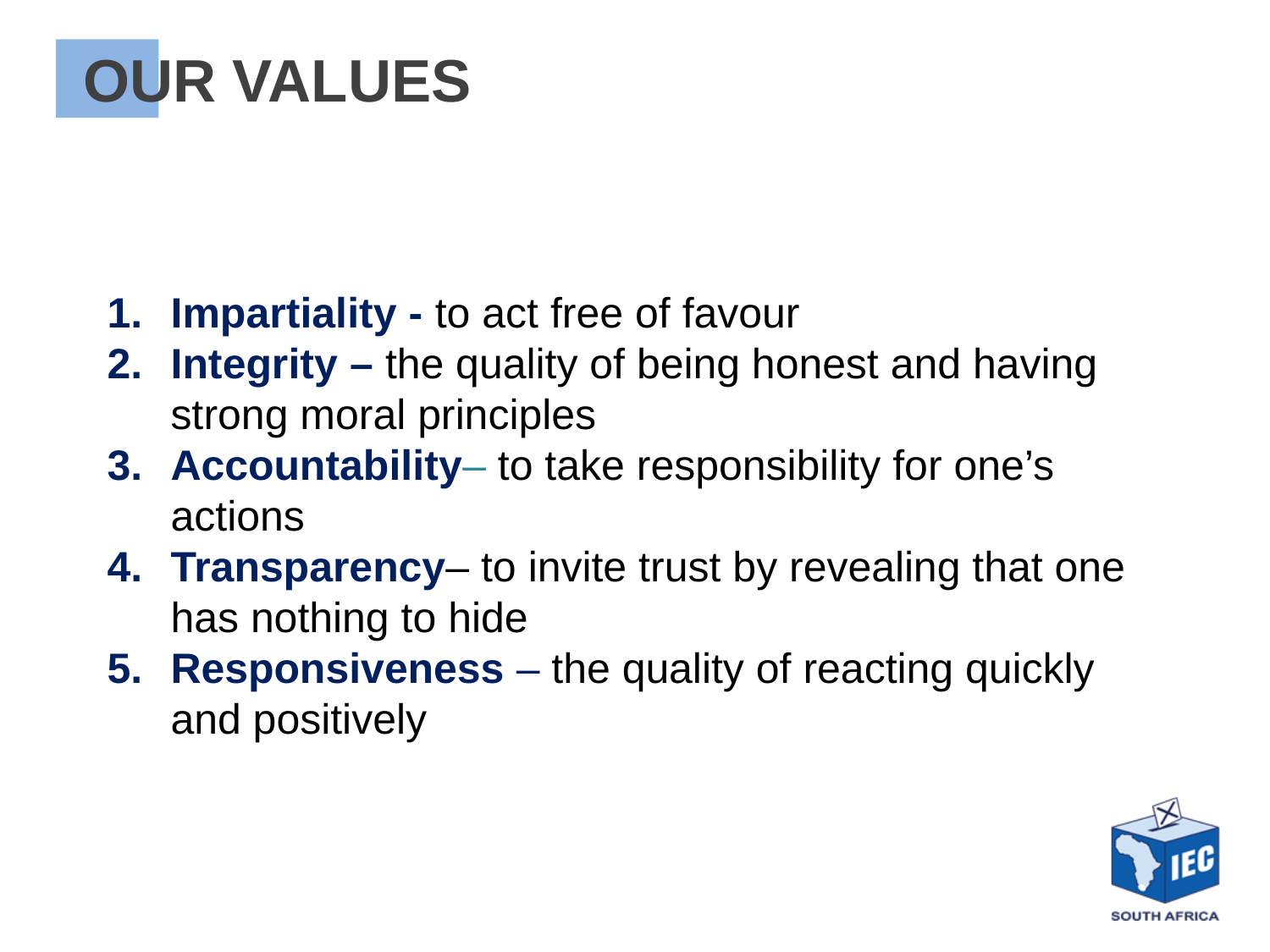

OUR VALUES
Impartiality - to act free of favour
Integrity – the quality of being honest and having strong moral principles
Accountability– to take responsibility for one’s actions
Transparency– to invite trust by revealing that one has nothing to hide
Responsiveness – the quality of reacting quickly and positively